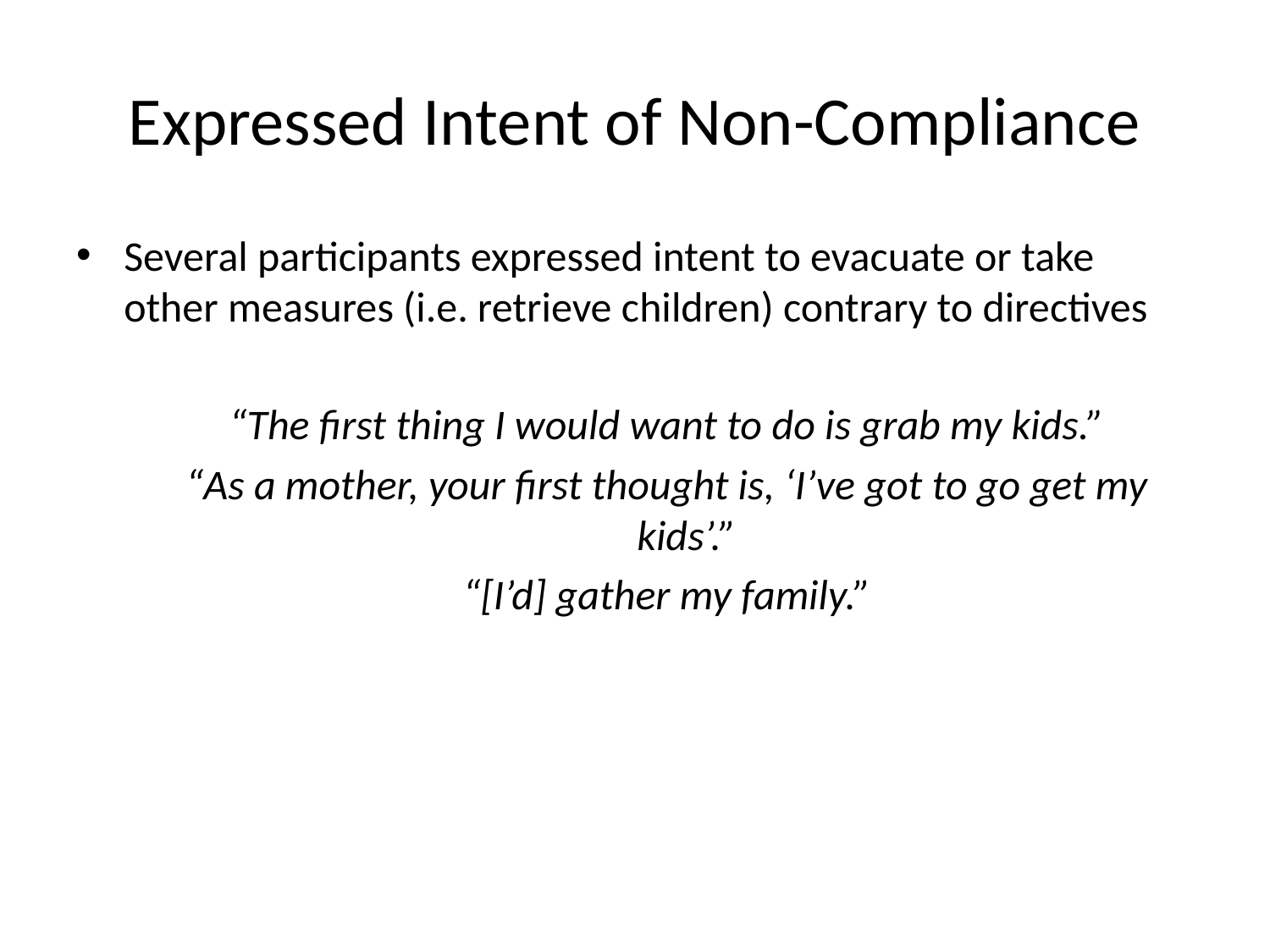

# Expressed Intent of Non-Compliance
Several participants expressed intent to evacuate or take other measures (i.e. retrieve children) contrary to directives

“The first thing I would want to do is grab my kids.”
“As a mother, your first thought is, ‘I’ve got to go get my kids’.”
“[I’d] gather my family.”